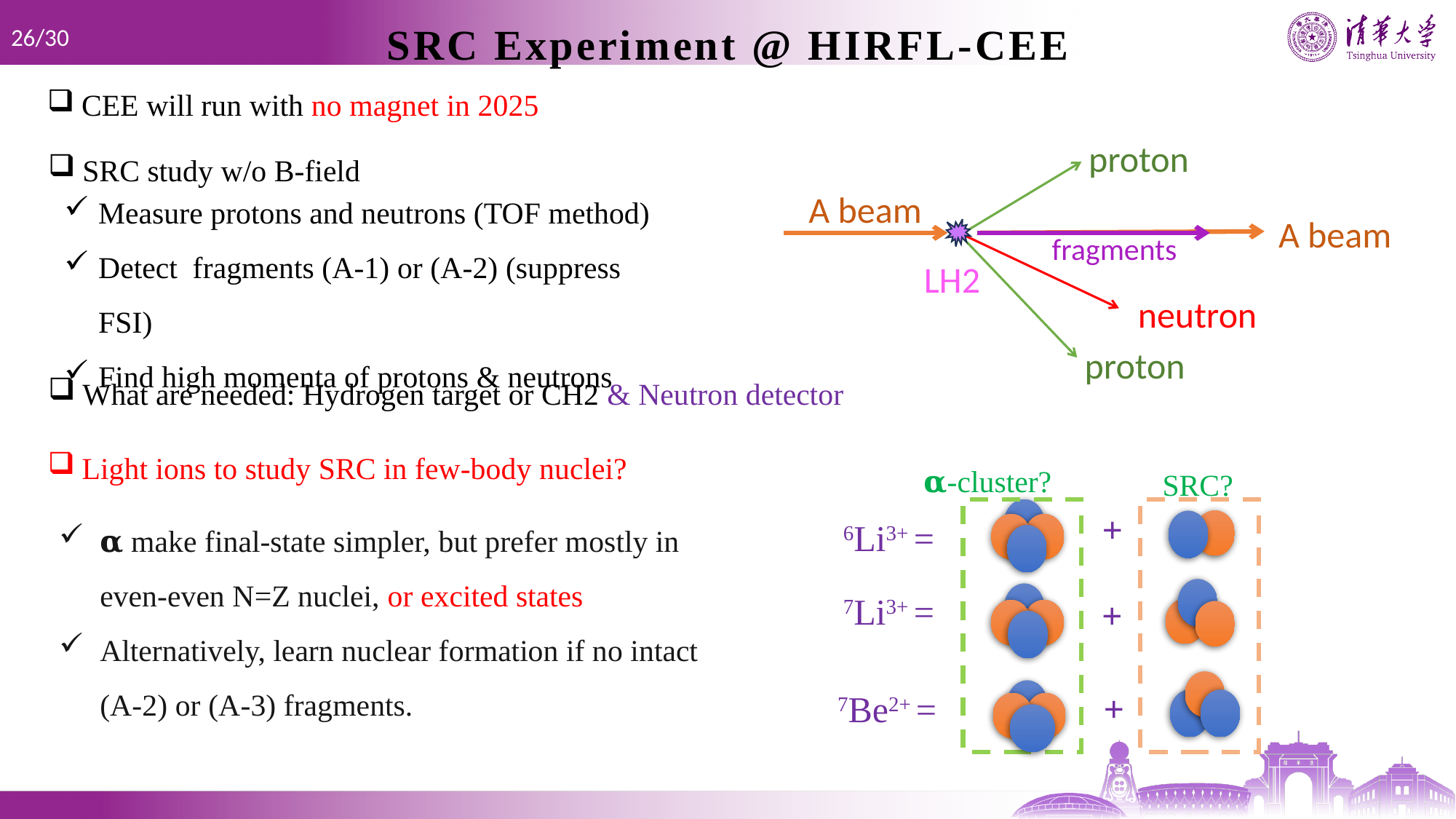

SRC Experiment @ HIRFL-CEE
CEE will run with no magnet in 2025
proton
SRC study w/o B-field
A beam
Measure protons and neutrons (TOF method)
Detect  fragments (A-1) or (A-2) (suppress FSI)
Find high momenta of protons & neutrons
A beam

fragments
LH2
neutron
proton
What are needed: Hydrogen target or CH2 & Neutron detector
Light ions to study SRC in few-body nuclei?
𝛂-cluster?
SRC?
𝛂 make final-state simpler, but prefer mostly in even-even N=Z nuclei, or excited states
Alternatively, learn nuclear formation if no intact (A-2) or (A-3) fragments.

+
6Li3+ =

7Li3+ =

+

+

7Be2+ =